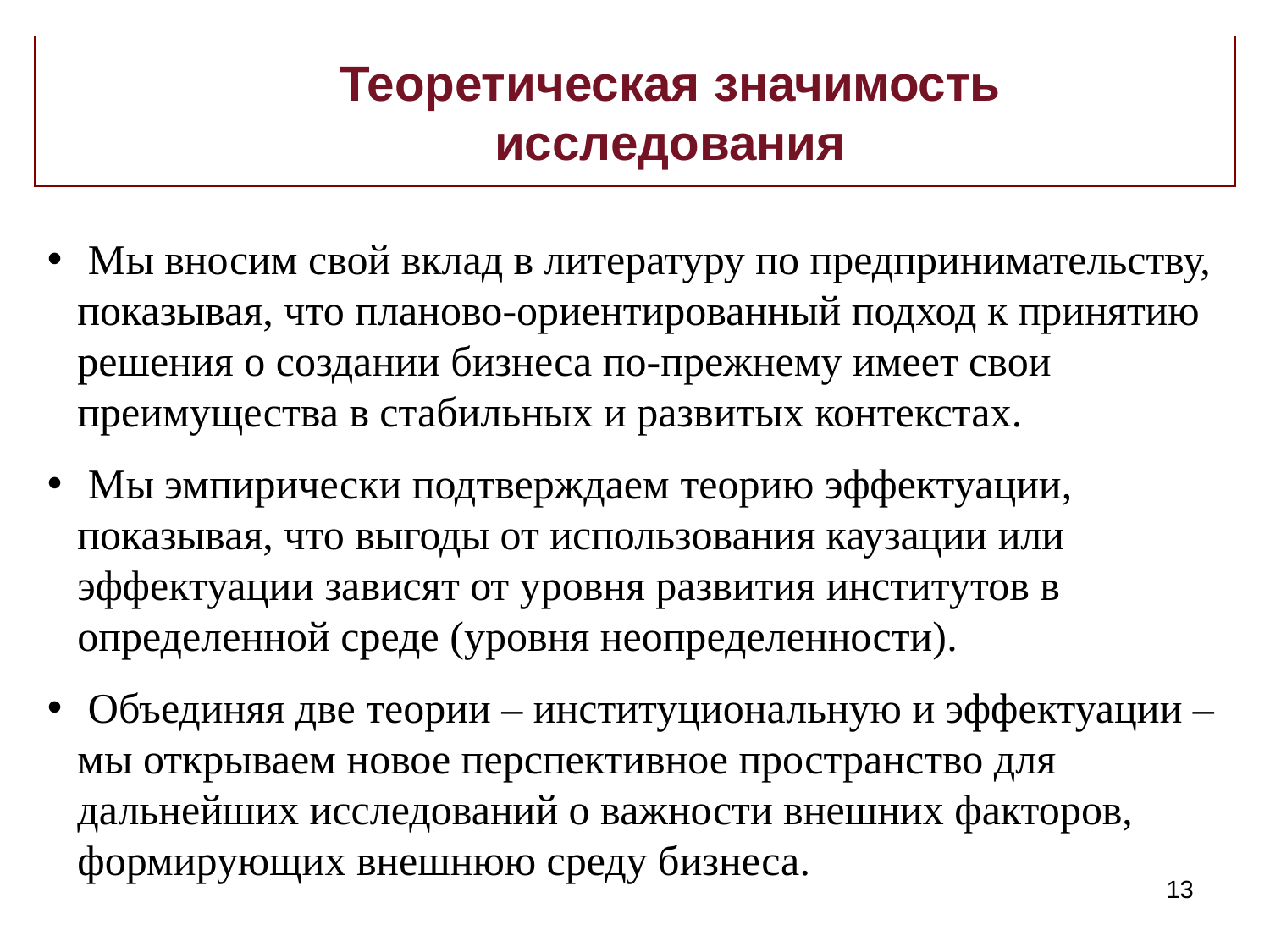

Теоретическая значимость исследования
 Мы вносим свой вклад в литературу по предпринимательству, показывая, что планово-ориентированный подход к принятию решения о создании бизнеса по-прежнему имеет свои преимущества в стабильных и развитых контекстах.
 Мы эмпирически подтверждаем теорию эффектуации, показывая, что выгоды от использования каузации или эффектуации зависят от уровня развития институтов в определенной среде (уровня неопределенности).
 Объединяя две теории – институциональную и эффектуации – мы открываем новое перспективное пространство для дальнейших исследований о важности внешних факторов, формирующих внешнюю среду бизнеса.
13